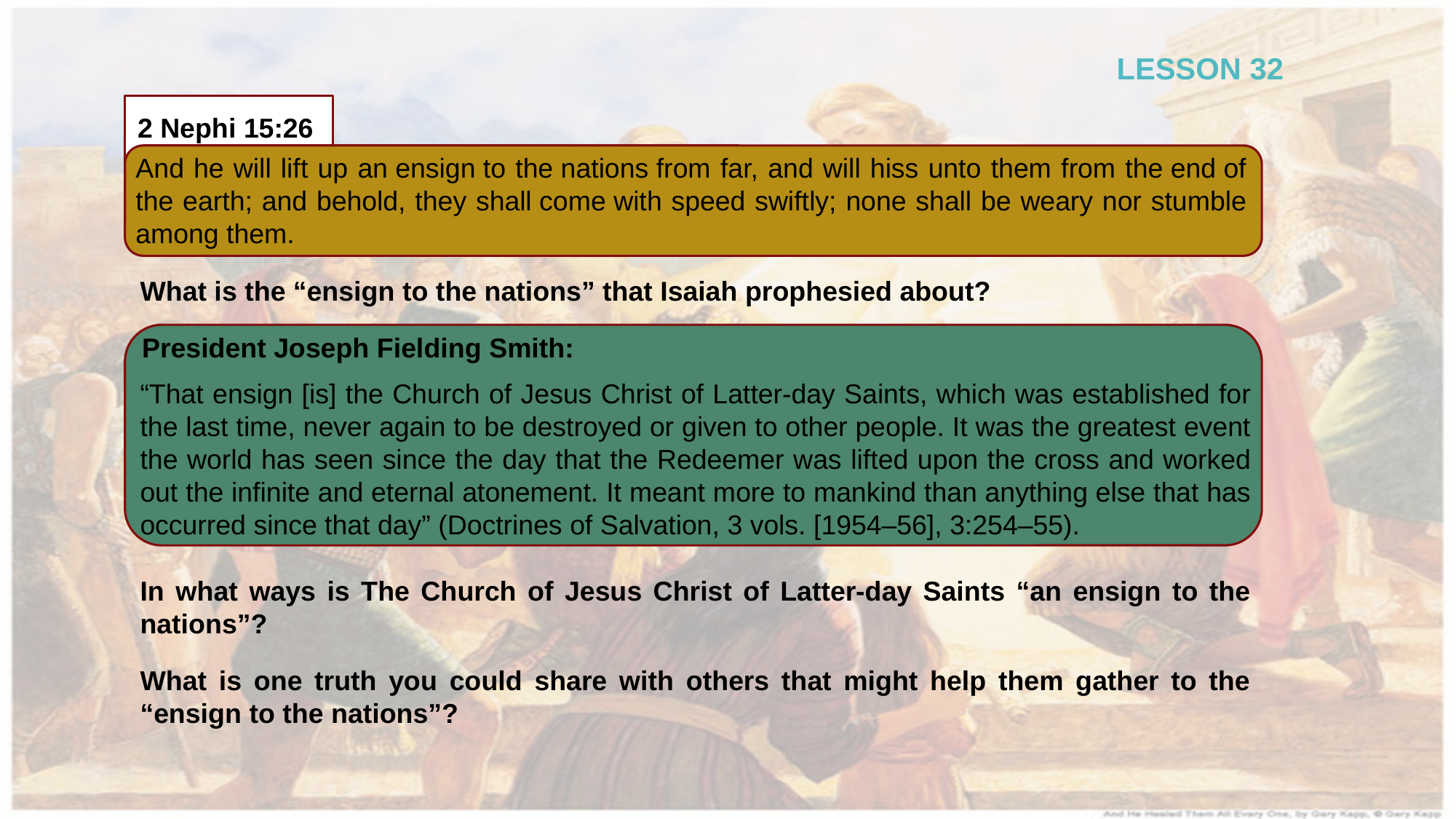

LESSON 32

2 Nephi 15:26

And he will lift up an ensign to the nations from far, and will hiss unto them from the end of the earth; and behold, they shall come with speed swiftly; none shall be weary nor stumble among them.
What is the “ensign to the nations” that Isaiah prophesied about?

President Joseph Fielding Smith:
“That ensign [is] the Church of Jesus Christ of Latter-day Saints, which was established for the last time, never again to be destroyed or given to other people. It was the greatest event the world has seen since the day that the Redeemer was lifted upon the cross and worked out the infinite and eternal atonement. It meant more to mankind than anything else that has occurred since that day” (Doctrines of Salvation, 3 vols. [1954–56], 3:254–55).
In what ways is The Church of Jesus Christ of Latter-day Saints “an ensign to the nations”?
What is one truth you could share with others that might help them gather to the “ensign to the nations”?